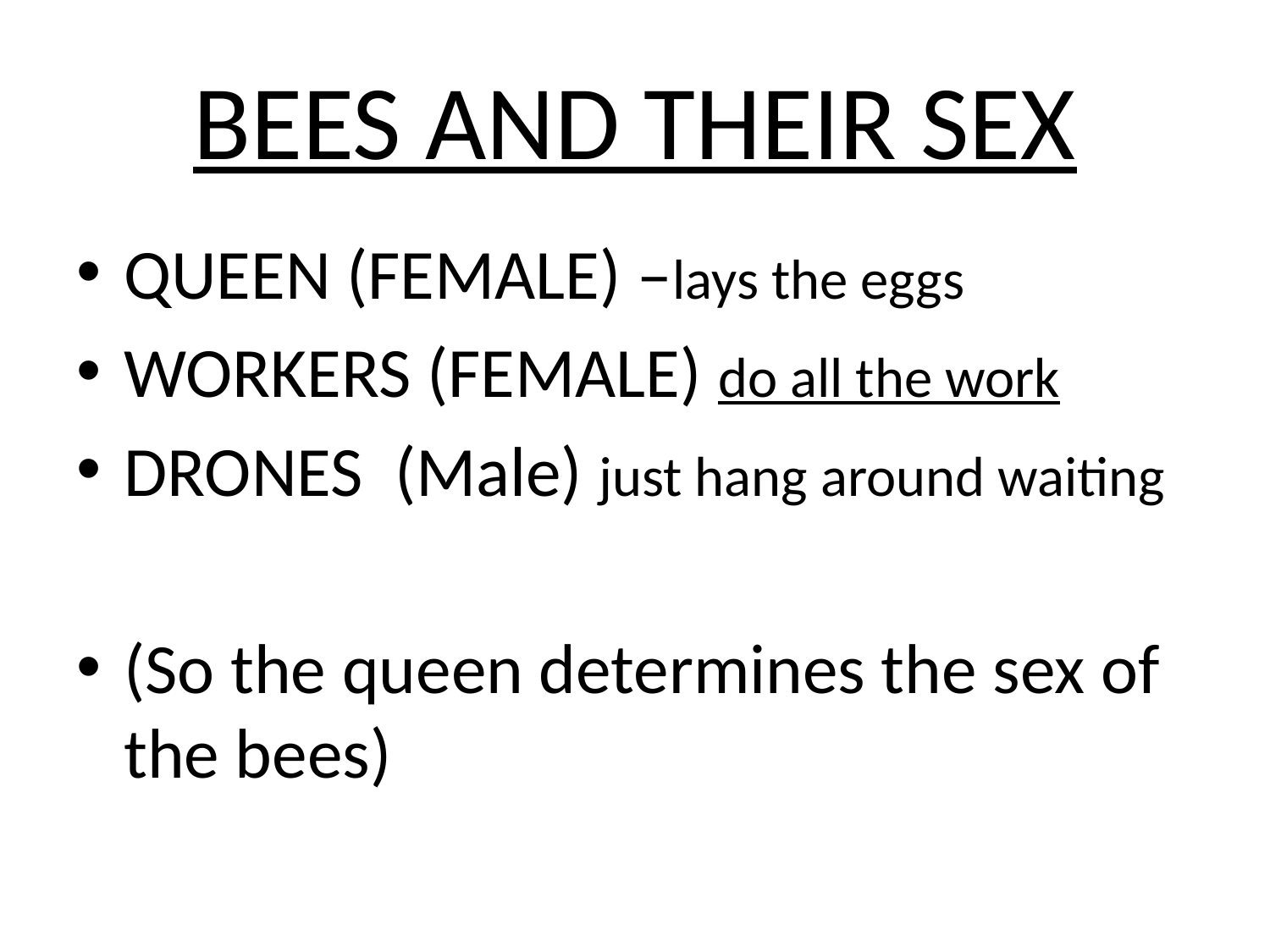

# BEES AND THEIR SEX
QUEEN (FEMALE) –lays the eggs
WORKERS (FEMALE) do all the work
DRONES  (Male) just hang around waiting

(So the queen determines the sex of the bees)